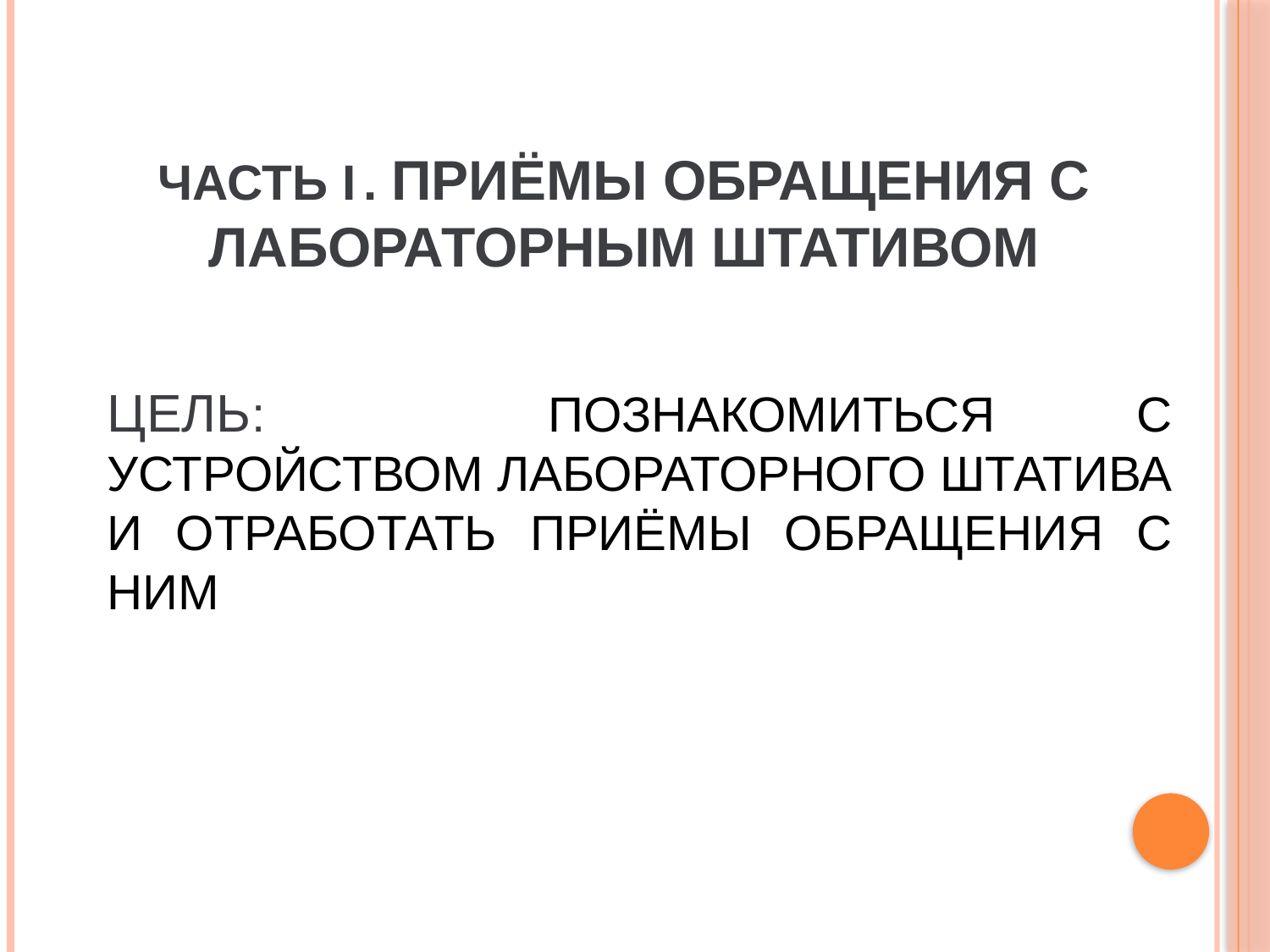

# Часть I. Приёмы обращения с лабораторным штативом
Цель:  познакомиться с устройством лабораторного штатива и отработать приёмы обращения с ним